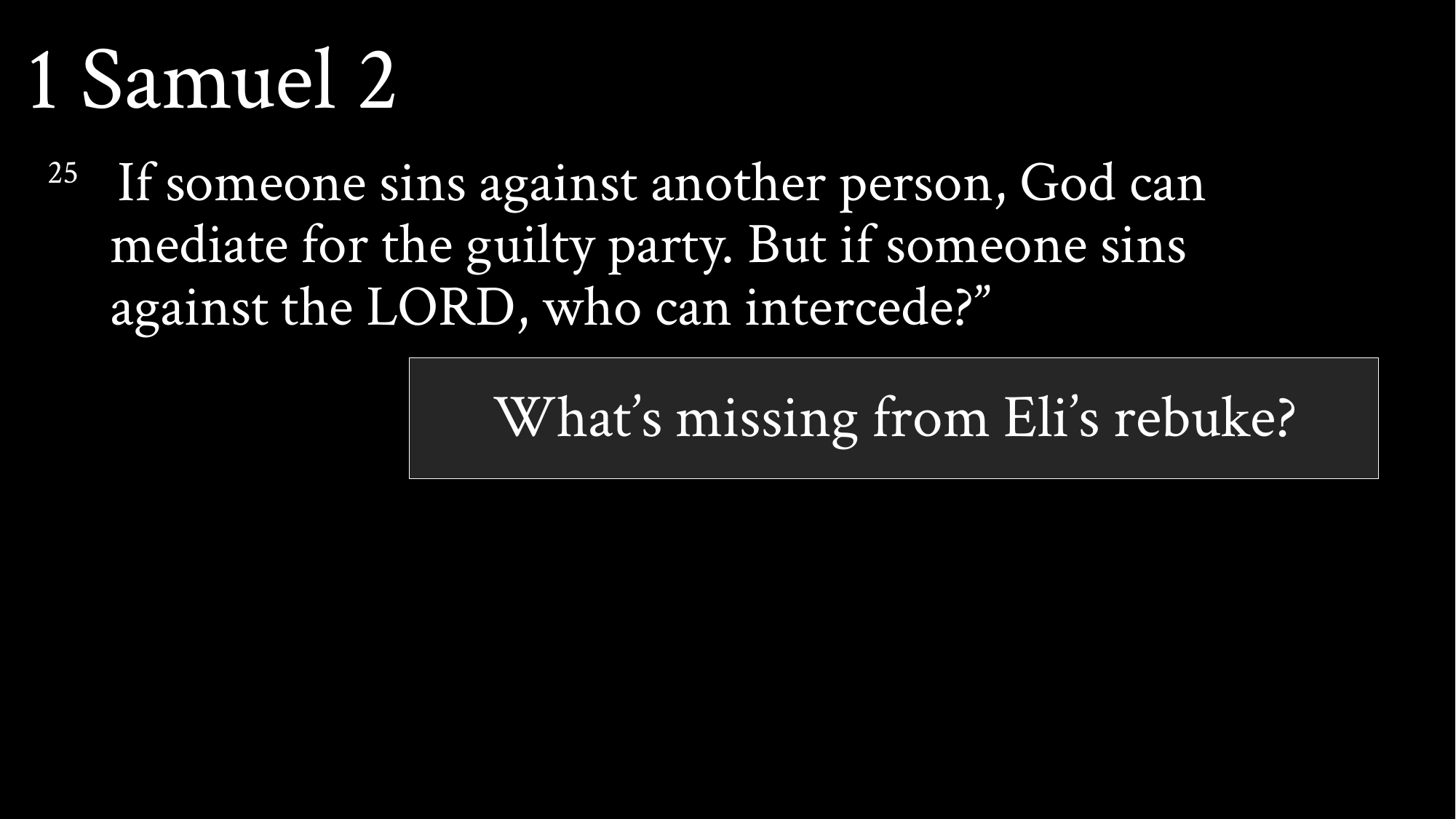

1 Samuel 2
25	 If someone sins against another person, God can mediate for the guilty party. But if someone sins against the LORD, who can intercede?”

What’s missing from Eli’s rebuke?